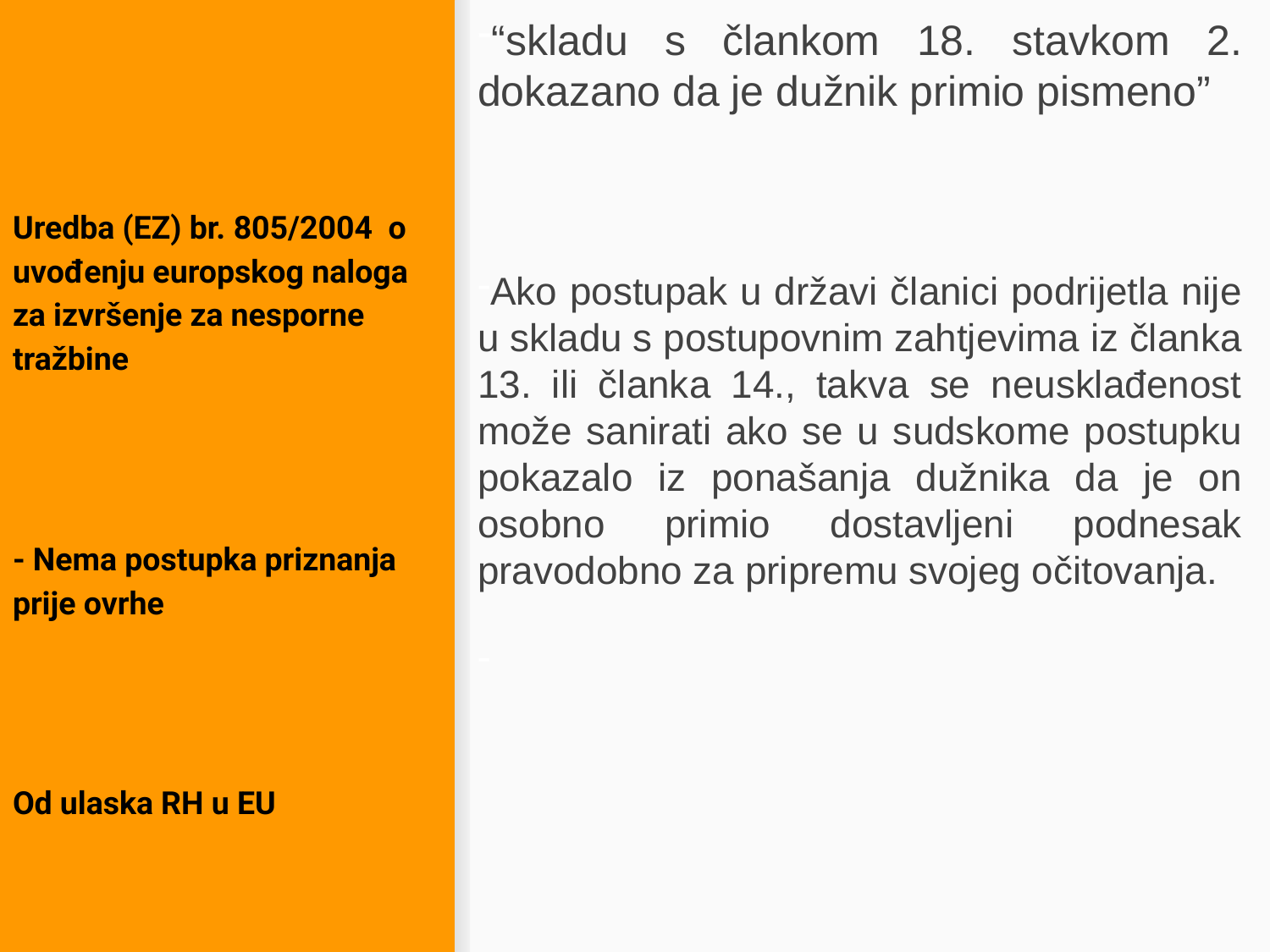

“skladu s člankom 18. stavkom 2. dokazano da je dužnik primio pismeno”

Ako postupak u državi članici podrijetla nije u skladu s postupovnim zahtjevima iz članka 13. ili članka 14., takva se neusklađenost može sanirati ako se u sudskome postupku pokazalo iz ponašanja dužnika da je on osobno primio dostavljeni podnesak pravodobno za pripremu svojeg očitovanja.

#
Uredba (EZ) br. 805/2004  o uvođenju europskog naloga za izvršenje za nesporne tražbine

- Nema postupka priznanja prije ovrhe

Od ulaska RH u EU